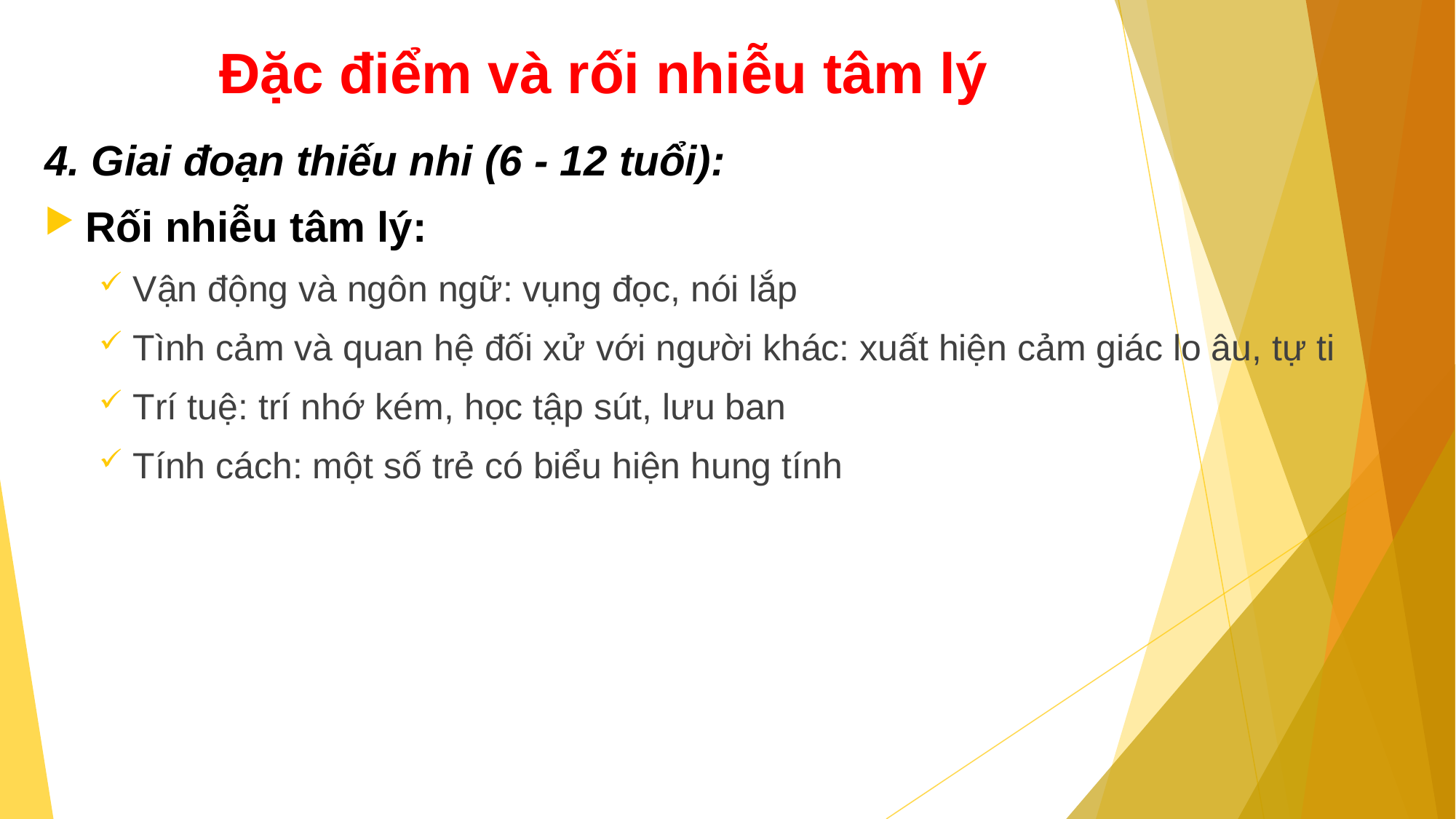

# Đặc điểm và rối nhiễu tâm lý
4. Giai đoạn thiếu nhi (6 - 12 tuổi):
Rối nhiễu tâm lý:
Vận động và ngôn ngữ: vụng đọc, nói lắp
Tình cảm và quan hệ đối xử với người khác: xuất hiện cảm giác lo âu, tự ti
Trí tuệ: trí nhớ kém, học tập sút, lưu ban
Tính cách: một số trẻ có biểu hiện hung tính